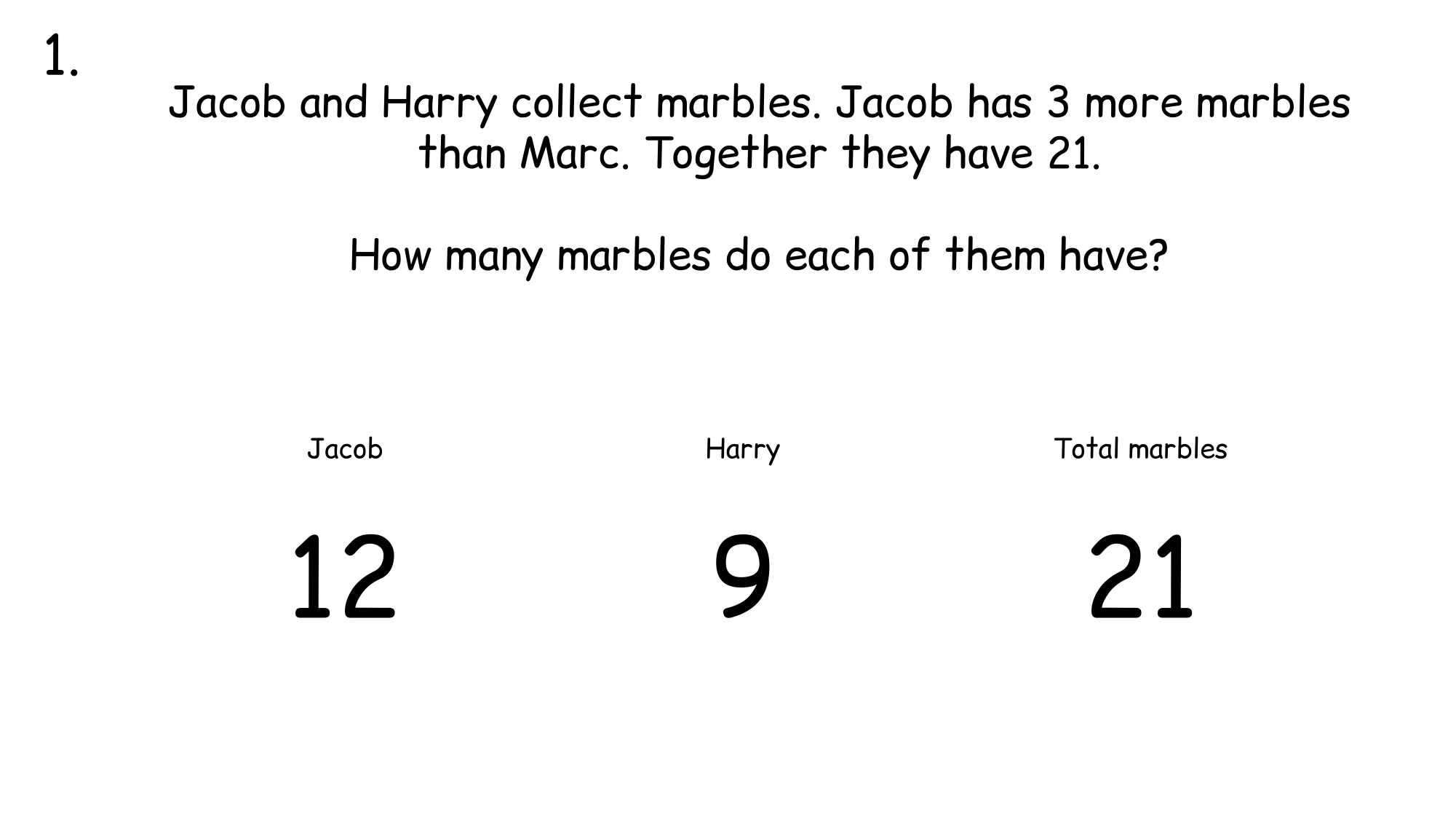

1.
Jacob and Harry collect marbles. Jacob has 3 more marbles than Marc. Together they have 21.

How many marbles do each of them have?
| Jacob | Harry | Total marbles |
| --- | --- | --- |
| 12 | 9 | 21 |